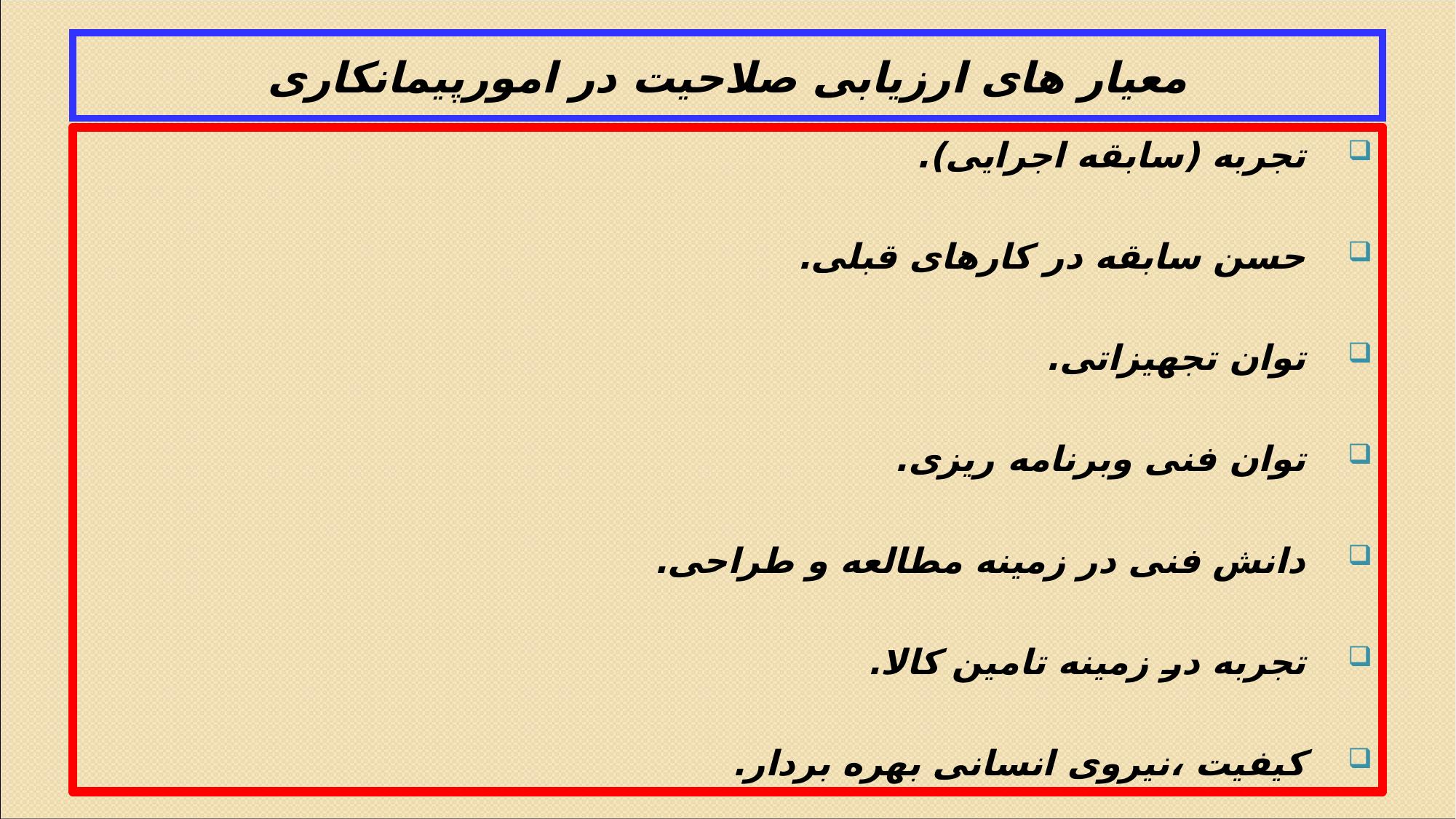

# معیار های ارزیابی صلاحیت در امورپیمانکاری
تجربه (سابقه اجرایی).

حسن سابقه در کارهای قبلی.

توان تجهیزاتی.

توان فنی وبرنامه ریزی.

دانش فنی در زمینه مطالعه و طراحی.

تجربه در زمینه تامین کالا.

کیفیت ،نیروی انسانی بهره بردار.